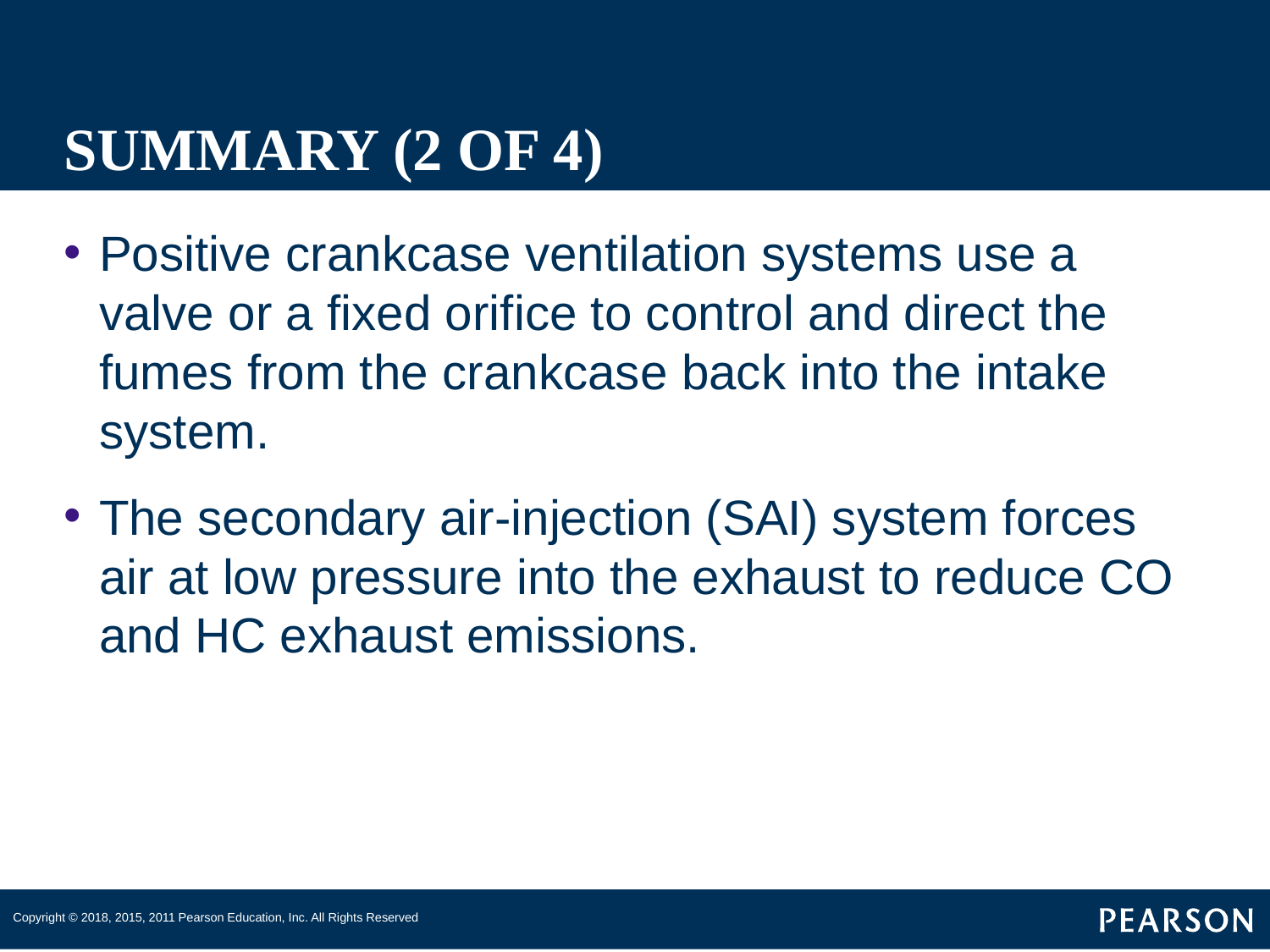

# SUMMARY (2 OF 4)
Positive crankcase ventilation systems use a valve or a fixed orifice to control and direct the fumes from the crankcase back into the intake system.
The secondary air-injection (SAI) system forces air at low pressure into the exhaust to reduce CO and HC exhaust emissions.